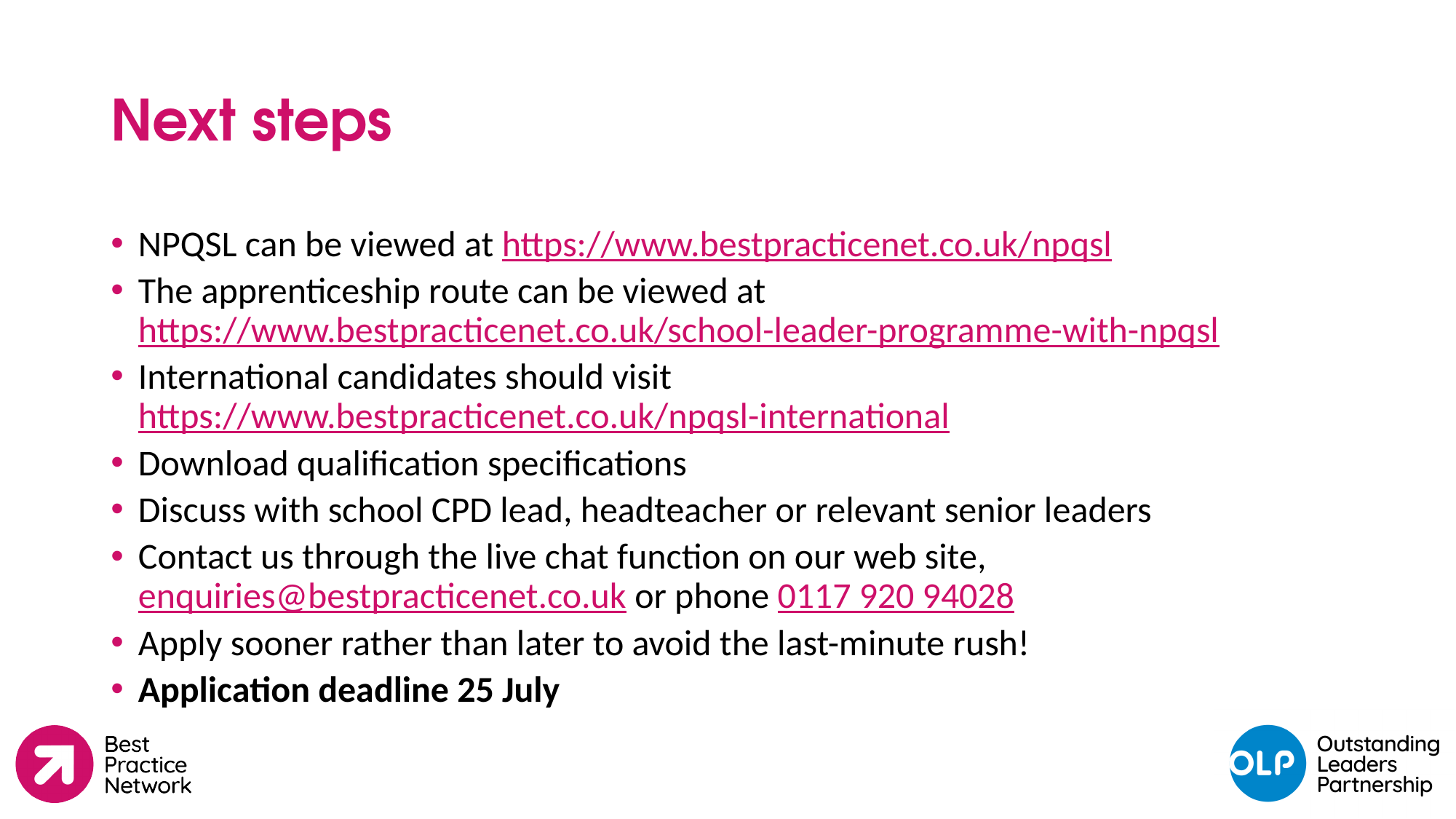

# Next steps
NPQSL can be viewed at https://www.bestpracticenet.co.uk/npqsl
The apprenticeship route can be viewed at https://www.bestpracticenet.co.uk/school-leader-programme-with-npqsl
International candidates should visit https://www.bestpracticenet.co.uk/npqsl-international
Download qualification specifications
Discuss with school CPD lead, headteacher or relevant senior leaders
Contact us through the live chat function on our web site, enquiries@bestpracticenet.co.uk or phone 0117 920 94028
Apply sooner rather than later to avoid the last-minute rush!
Application deadline 25 July